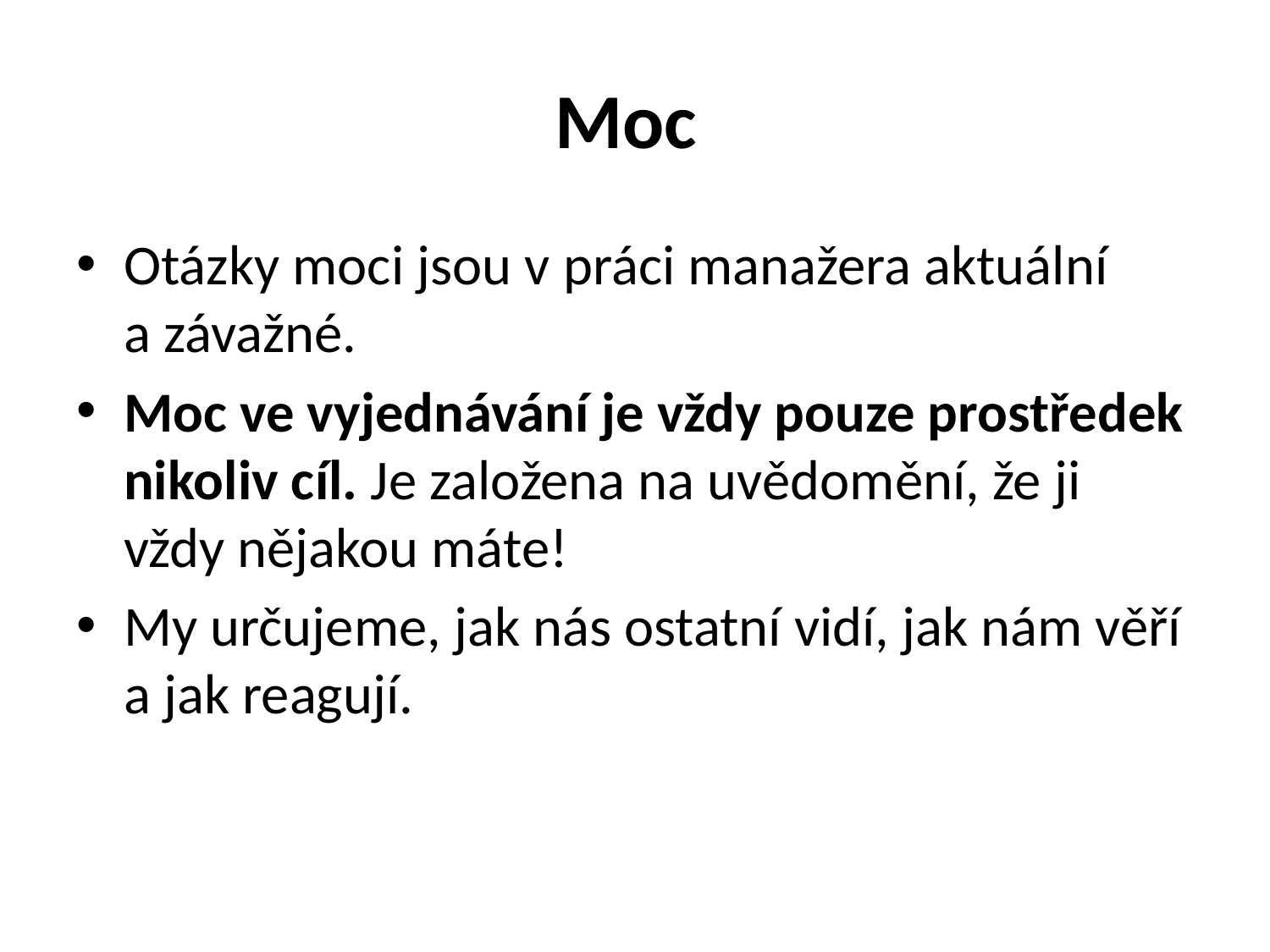

# Moc
Otázky moci jsou v práci manažera aktuální a závažné.
Moc ve vyjednávání je vždy pouze prostředek nikoliv cíl. Je založena na uvědomění, že ji vždy nějakou máte!
My určujeme, jak nás ostatní vidí, jak nám věří a jak reagují.